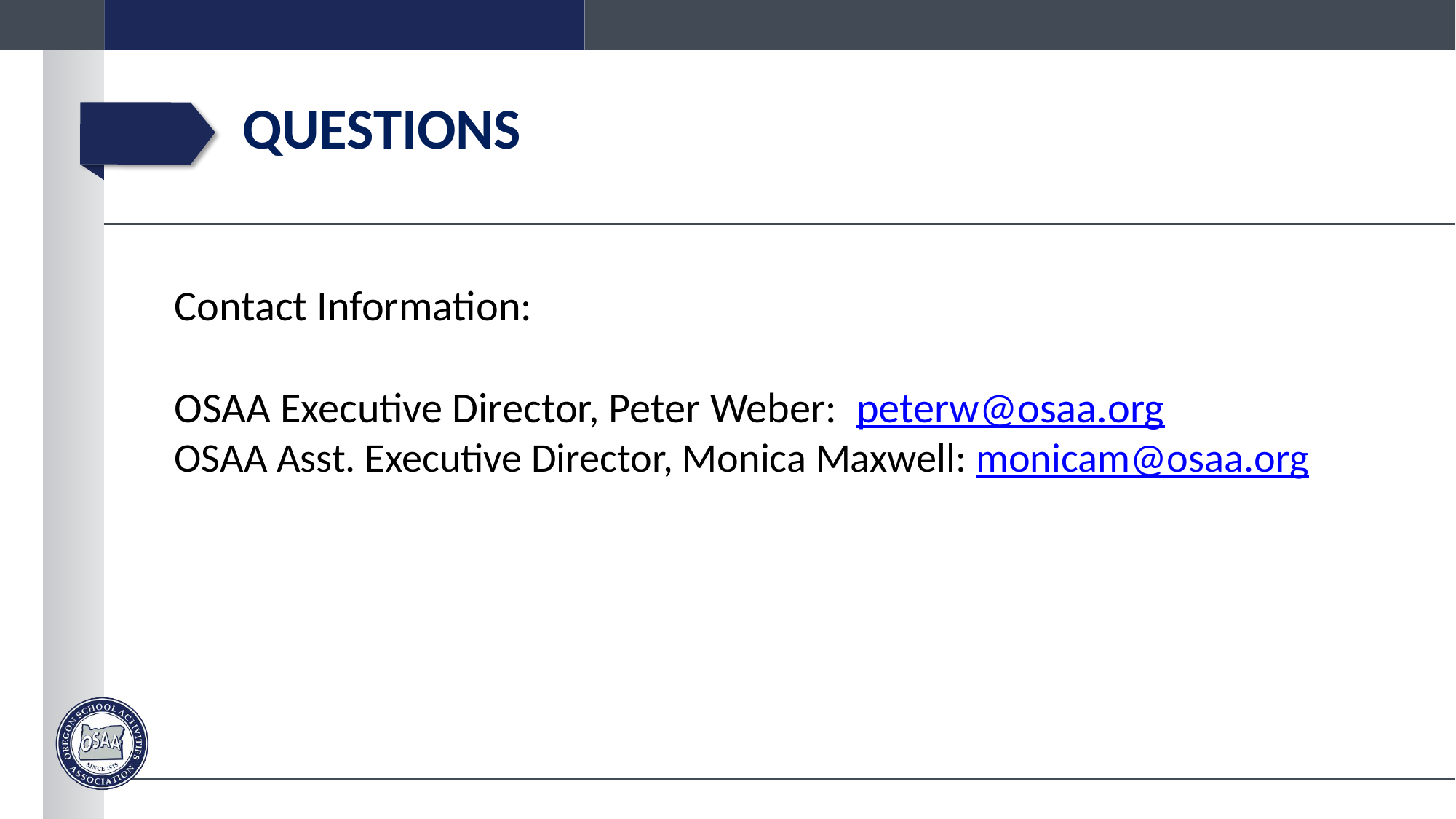

# QUESTIONS
Contact Information:

OSAA Executive Director, Peter Weber:  peterw@osaa.org
OSAA Asst. Executive Director, Monica Maxwell: monicam@osaa.org